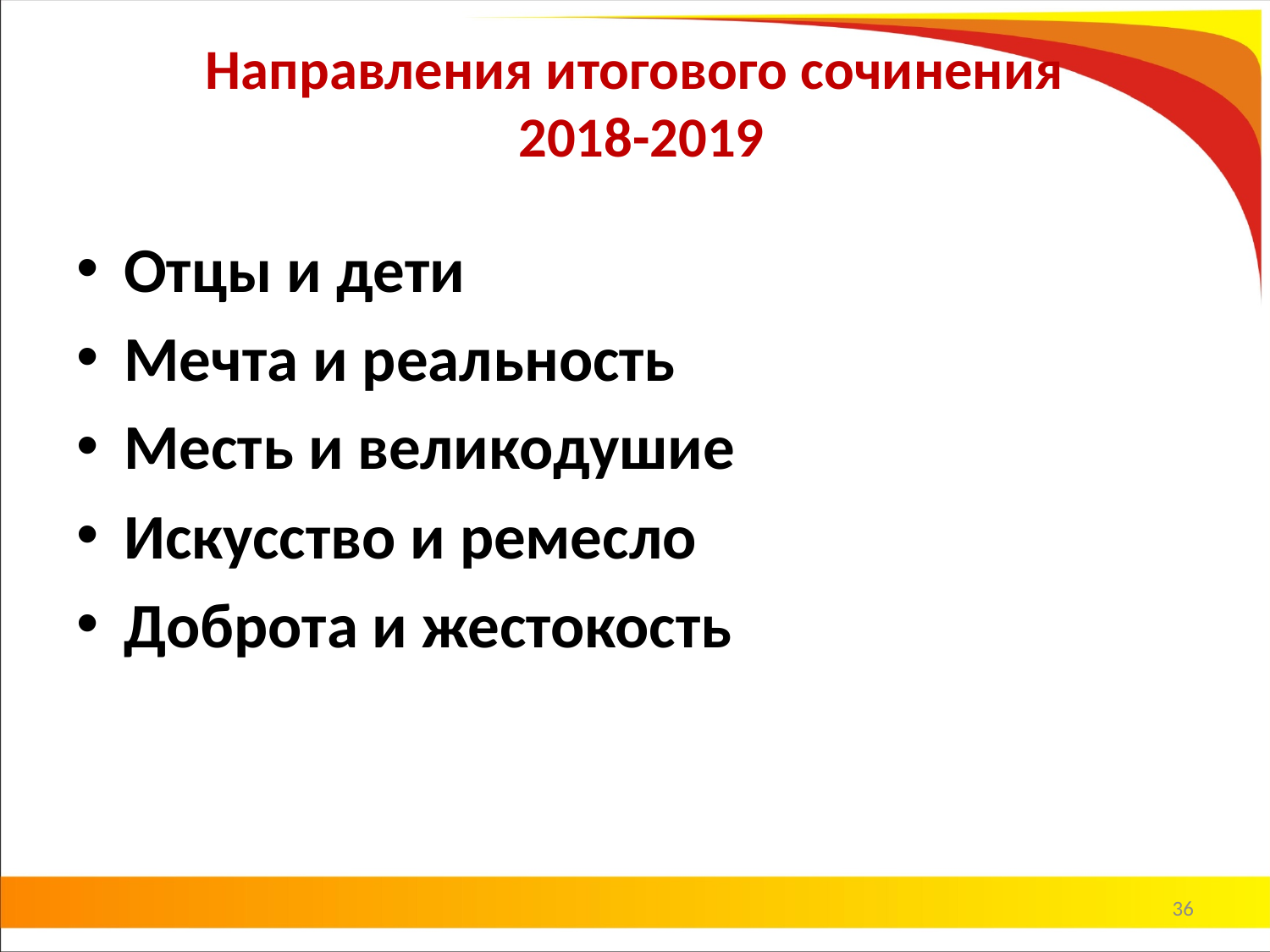

# Направления итогового сочинения 2018-2019
Отцы и дети
Мечта и реальность
Месть и великодушие
Искусство и ремесло
Доброта и жестокость

36